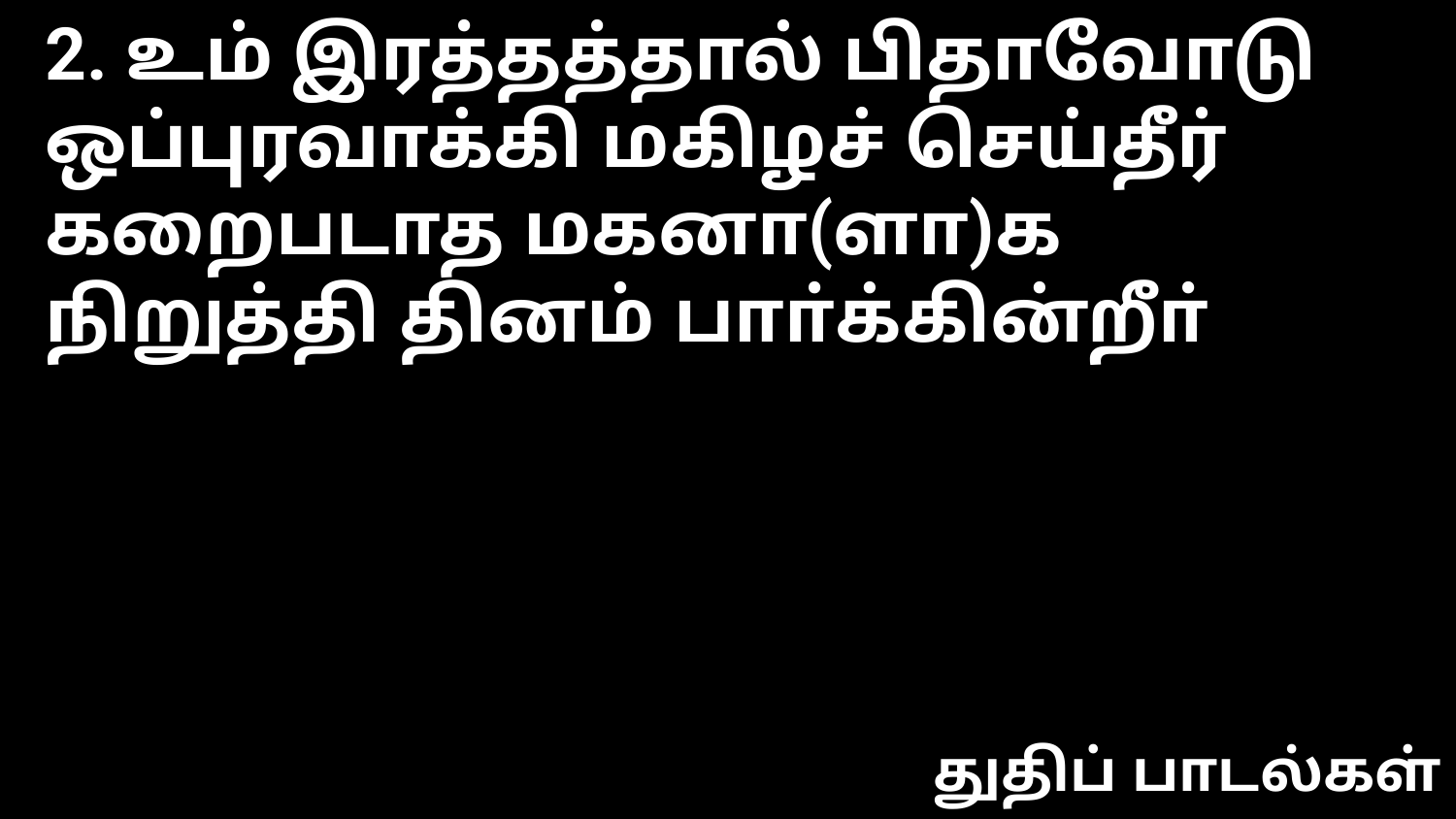

2. உம் இரத்தத்தால் பிதாவோடு ஒப்புரவாக்கி மகிழச் செய்தீர்
கறைபடாத மகனா(ளா)க நிறுத்தி தினம் பாா்க்கின்றீா்

துதிப் பாடல்கள்